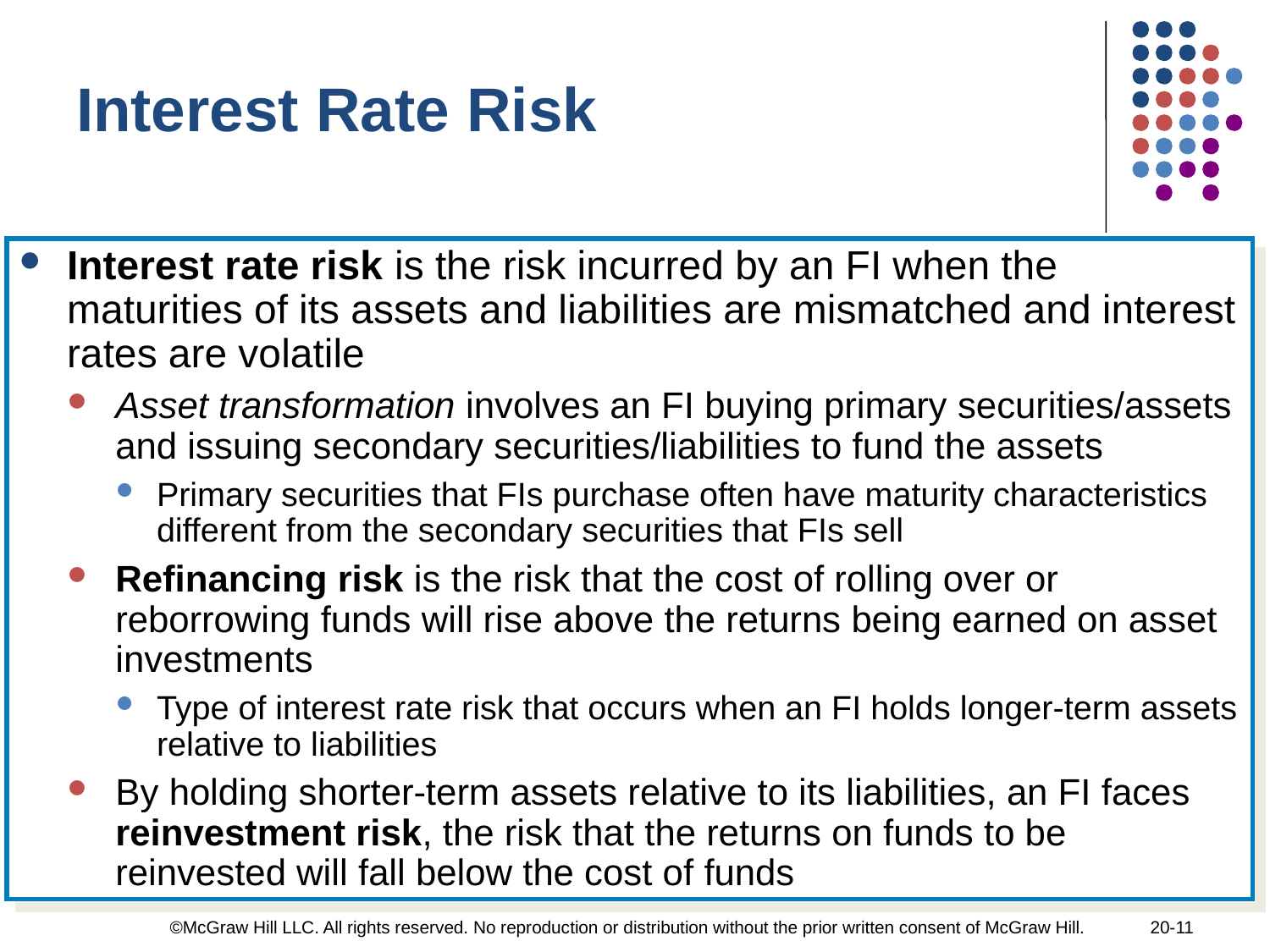

Interest Rate Risk
Interest rate risk is the risk incurred by an FI when the maturities of its assets and liabilities are mismatched and interest rates are volatile
Asset transformation involves an FI buying primary securities/assets and issuing secondary securities/liabilities to fund the assets
Primary securities that FIs purchase often have maturity characteristics different from the secondary securities that FIs sell
Refinancing risk is the risk that the cost of rolling over or reborrowing funds will rise above the returns being earned on asset investments
Type of interest rate risk that occurs when an FI holds longer-term assets relative to liabilities
By holding shorter-term assets relative to its liabilities, an FI faces reinvestment risk, the risk that the returns on funds to be reinvested will fall below the cost of funds

©McGraw Hill LLC. All rights reserved. No reproduction or distribution without the prior written consent of McGraw Hill.
20-11